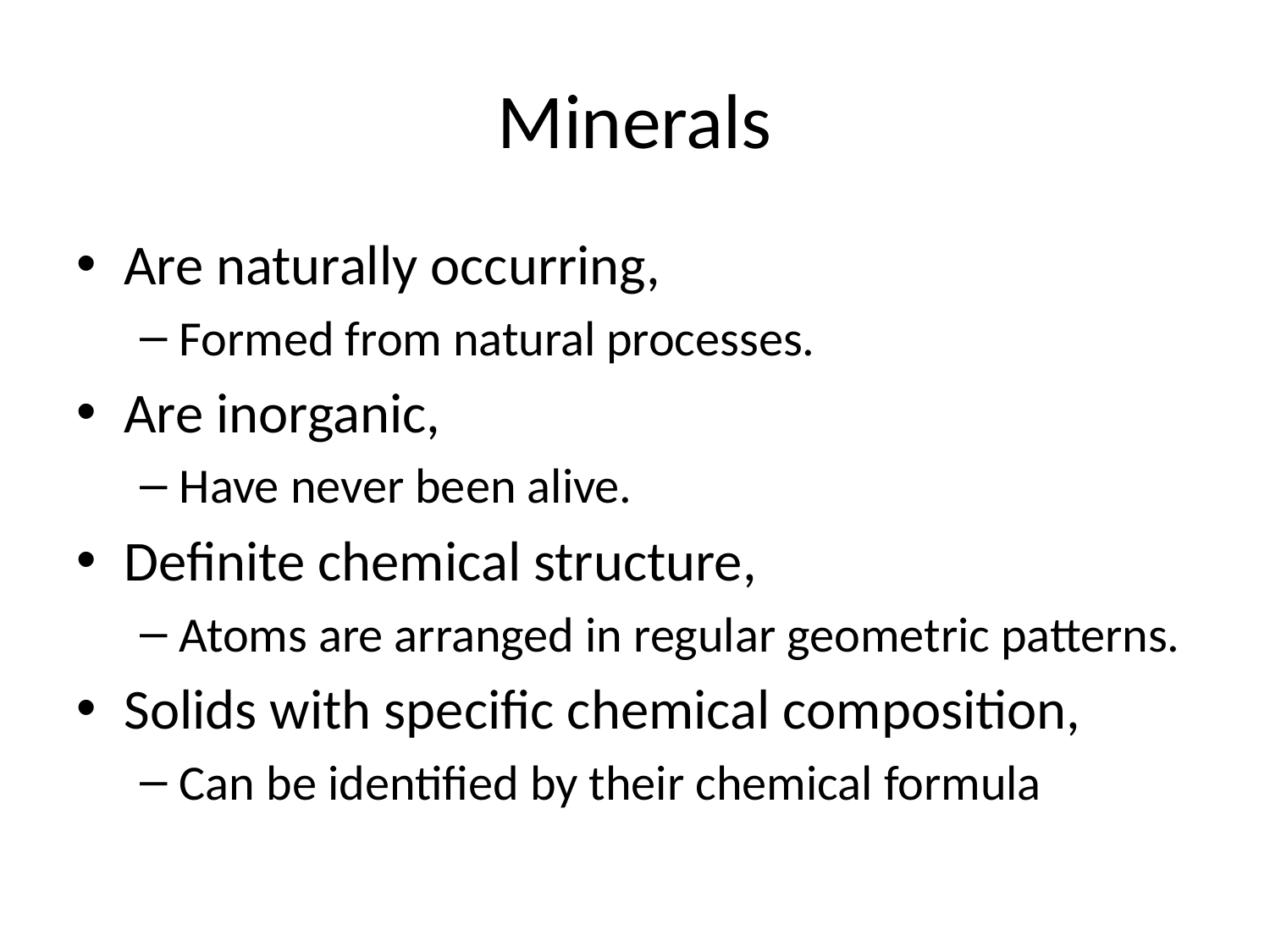

# Minerals
Are naturally occurring,
Formed from natural processes.
Are inorganic,
Have never been alive.
Definite chemical structure,
Atoms are arranged in regular geometric patterns.
Solids with specific chemical composition,
Can be identified by their chemical formula